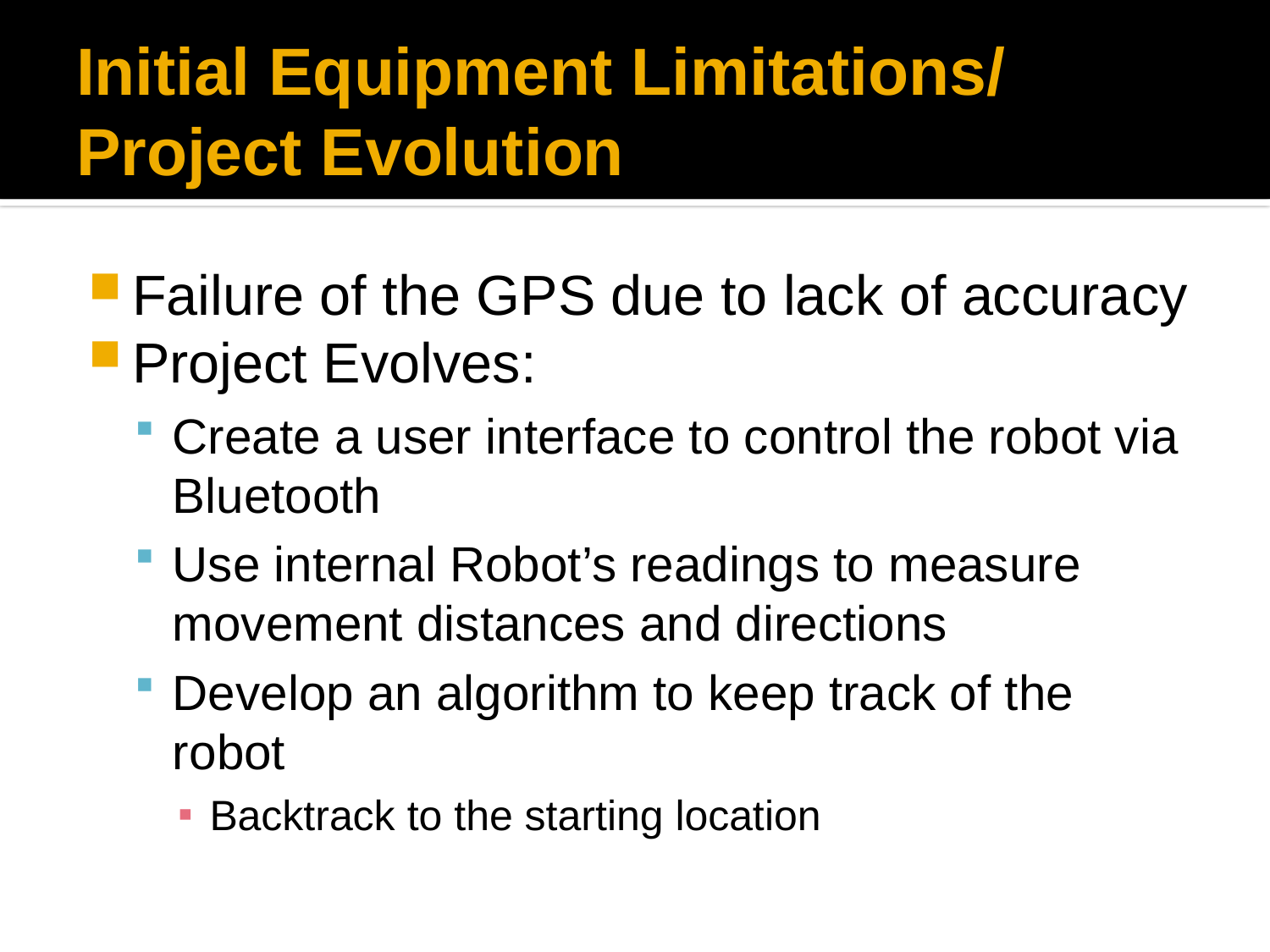

# Initial Equipment Limitations/ Project Evolution
Failure of the GPS due to lack of accuracy
Project Evolves:
Create a user interface to control the robot via Bluetooth
Use internal Robot’s readings to measure movement distances and directions
Develop an algorithm to keep track of the robot
Backtrack to the starting location